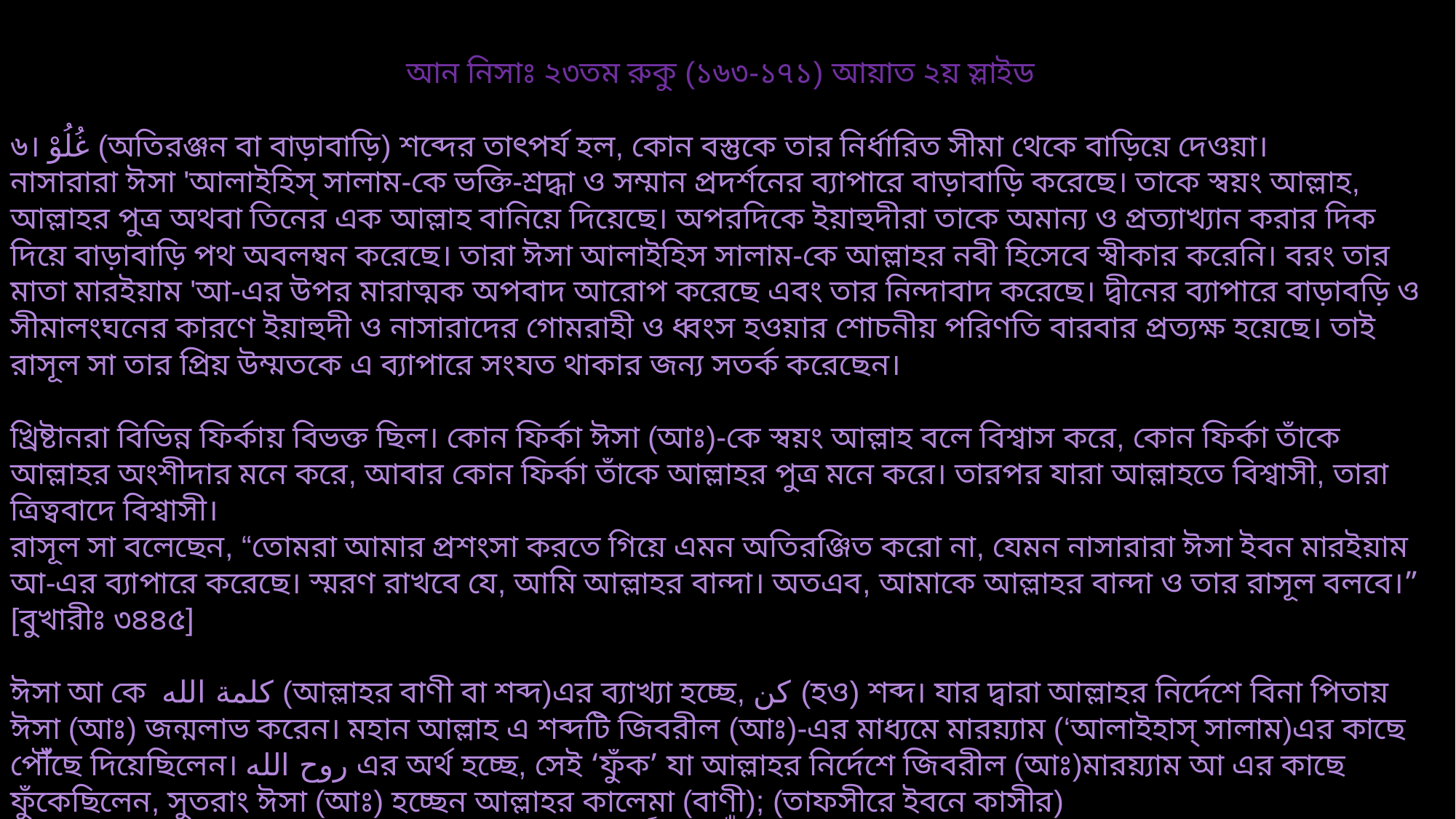

আন নিসাঃ ২৩তম রুকু (১৬৩-১৭১) আয়াত ২য় স্লাইড

৬। غُلُوْ (অতিরঞ্জন বা বাড়াবাড়ি) শব্দের তাৎপর্য হল, কোন বস্তুকে তার নির্ধারিত সীমা থেকে বাড়িয়ে দেওয়া।
নাসারারা ঈসা 'আলাইহিস্ সালাম-কে ভক্তি-শ্রদ্ধা ও সম্মান প্রদর্শনের ব্যাপারে বাড়াবাড়ি করেছে। তাকে স্বয়ং আল্লাহ, আল্লাহর পুত্র অথবা তিনের এক আল্লাহ বানিয়ে দিয়েছে। অপরদিকে ইয়াহুদীরা তাকে অমান্য ও প্রত্যাখ্যান করার দিক দিয়ে বাড়াবাড়ি পথ অবলম্বন করেছে। তারা ঈসা আলাইহিস সালাম-কে আল্লাহর নবী হিসেবে স্বীকার করেনি। বরং তার মাতা মারইয়াম 'আ-এর উপর মারাত্মক অপবাদ আরোপ করেছে এবং তার নিন্দাবাদ করেছে। দ্বীনের ব্যাপারে বাড়াবড়ি ও সীমালংঘনের কারণে ইয়াহুদী ও নাসারাদের গোমরাহী ও ধ্বংস হওয়ার শোচনীয় পরিণতি বারবার প্রত্যক্ষ হয়েছে। তাই রাসূল সা তার প্রিয় উম্মতকে এ ব্যাপারে সংযত থাকার জন্য সতর্ক করেছেন।

খ্রিষ্টানরা বিভিন্ন ফির্কায় বিভক্ত ছিল। কোন ফির্কা ঈসা (আঃ)-কে স্বয়ং আল্লাহ বলে বিশ্বাস করে, কোন ফির্কা তাঁকে আল্লাহর অংশীদার মনে করে, আবার কোন ফির্কা তাঁকে আল্লাহর পুত্র মনে করে। তারপর যারা আল্লাহতে বিশ্বাসী, তারা ত্রিত্ববাদে বিশ্বাসী।
রাসূল সা বলেছেন, “তোমরা আমার প্রশংসা করতে গিয়ে এমন অতিরঞ্জিত করো না, যেমন নাসারারা ঈসা ইবন মারইয়াম আ-এর ব্যাপারে করেছে। স্মরণ রাখবে যে, আমি আল্লাহর বান্দা। অতএব, আমাকে আল্লাহর বান্দা ও তার রাসূল বলবে।” [বুখারীঃ ৩৪৪৫]

ঈসা আ কে  كلمة الله (আল্লাহর বাণী বা শব্দ)এর ব্যাখ্যা হচ্ছে, كن (হও) শব্দ। যার দ্বারা আল্লাহর নির্দেশে বিনা পিতায় ঈসা (আঃ) জন্মলাভ করেন। মহান আল্লাহ এ শব্দটি জিবরীল (আঃ)-এর মাধ্যমে মারয়্যাম (‘আলাইহাস্ সালাম)এর কাছে পৌঁঁছে দিয়েছিলেন। روح الله এর অর্থ হচ্ছে, সেই ‘ফুঁক’ যা আল্লাহর নির্দেশে জিবরীল (আঃ)মারয়্যাম আ এর কাছে ফুঁকেছিলেন, সুতরাং ঈসা (আঃ) হচ্ছেন আল্লাহর কালেমা (বাণী); (তাফসীরে ইবনে কাসীর)
আল্লাহর পরিচয়ঃ    কর্মবিধায়করূপে আল্লাহই যথেষ্ট (وَ کَفٰی بِاللّٰهِ وَکِیۡلًا)